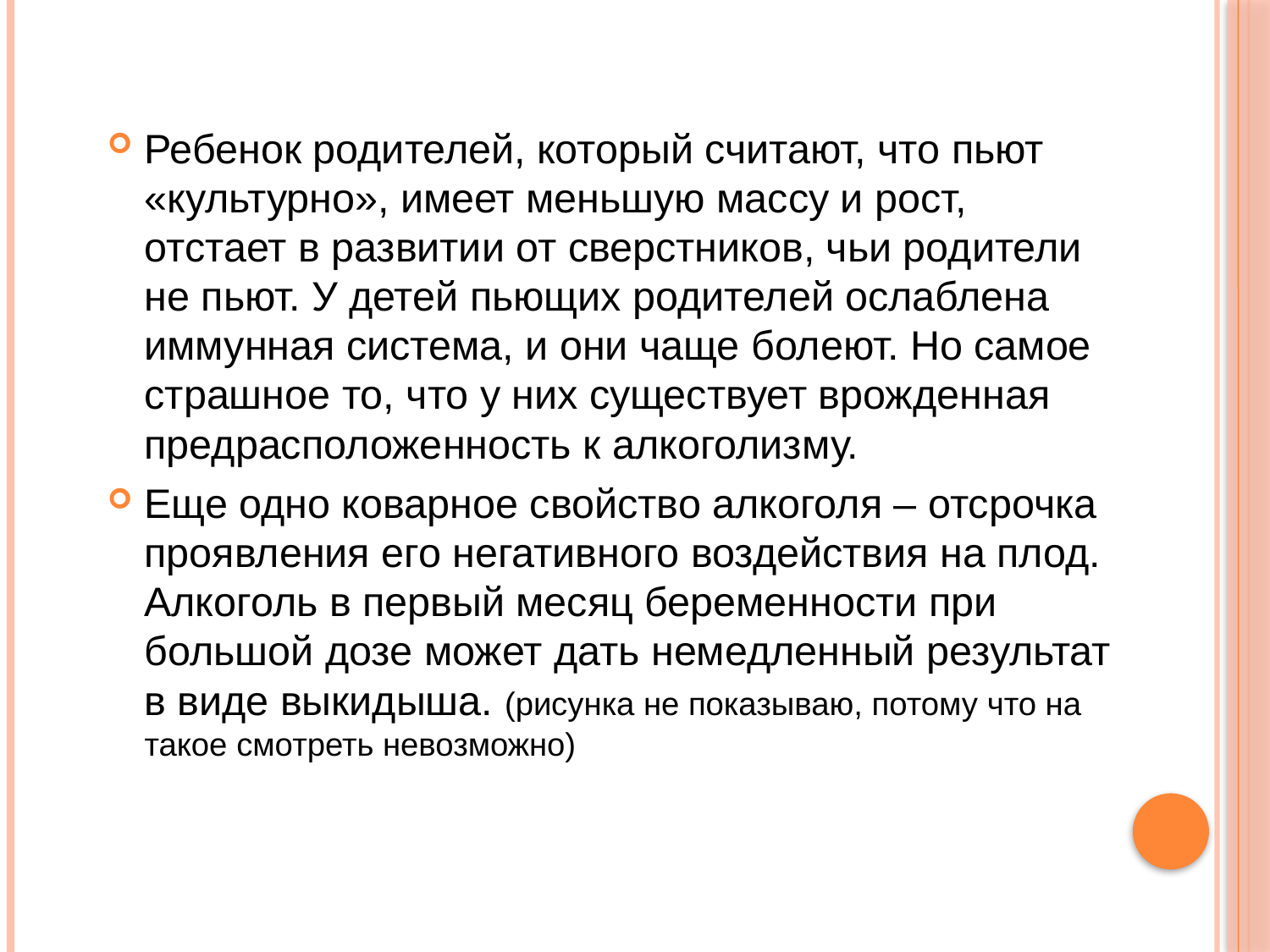

Ребенок родителей, который считают, что пьют «культурно», имеет меньшую массу и рост, отстает в развитии от сверстников, чьи родители не пьют. У детей пьющих родителей ослаблена иммунная система, и они чаще болеют. Но самое страшное то, что у них существует врожденная предрасположенность к алкоголизму.
Еще одно коварное свойство алкоголя – отсрочка проявления его негативного воздействия на плод. Алкоголь в первый месяц беременности при большой дозе может дать немедленный результат в виде выкидыша. (рисунка не показываю, потому что на такое смотреть невозможно)